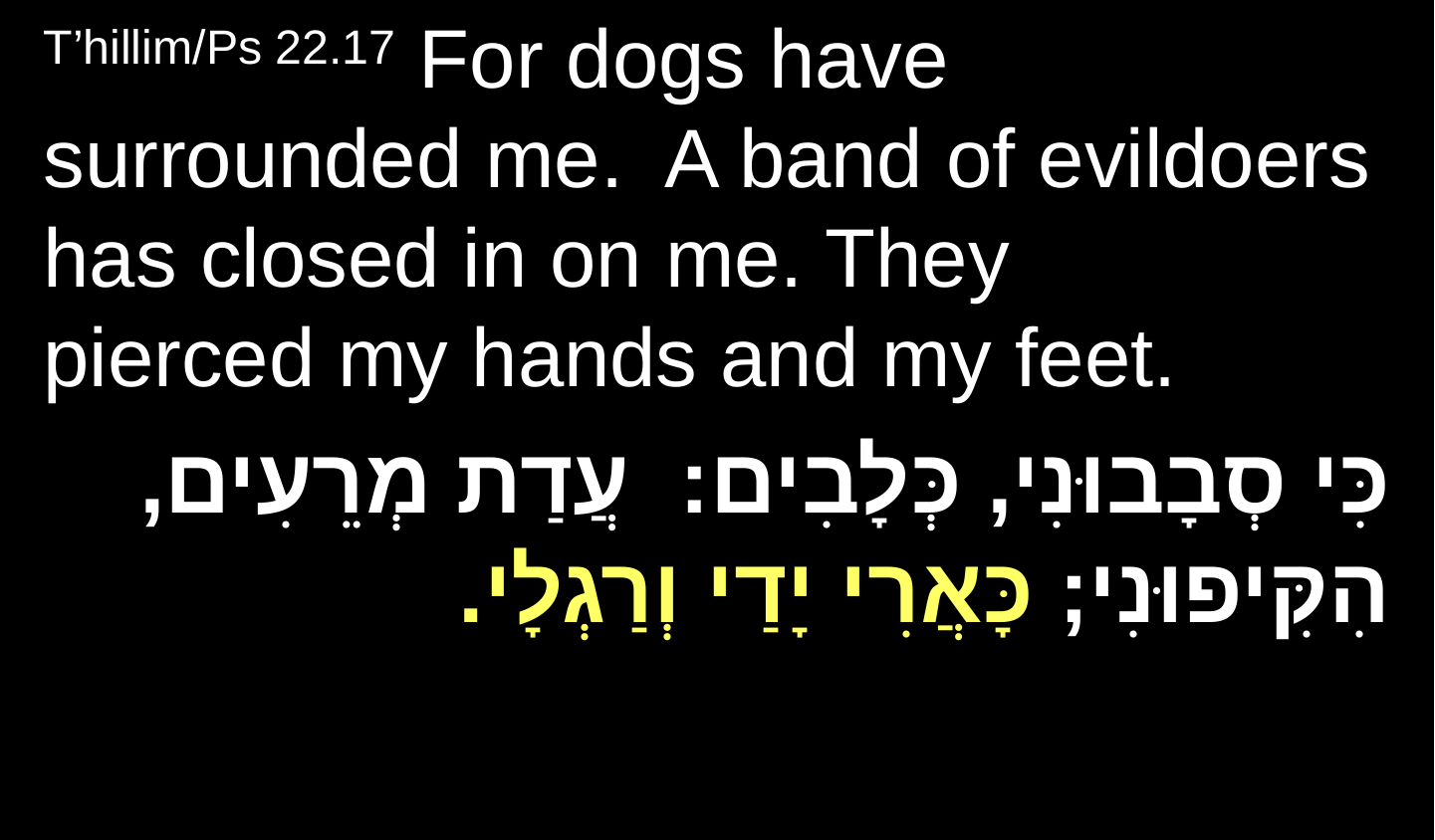

T’hillim/Ps 22.17 For dogs have surrounded me.  A band of evildoers has closed in on me. They pierced my hands and my feet.
כִּי סְבָבוּנִי, כְּלָבִים:  עֲדַת מְרֵעִים, הִקִּיפוּנִי; כָּאֲרִי יָדַי וְרַגְלָי.